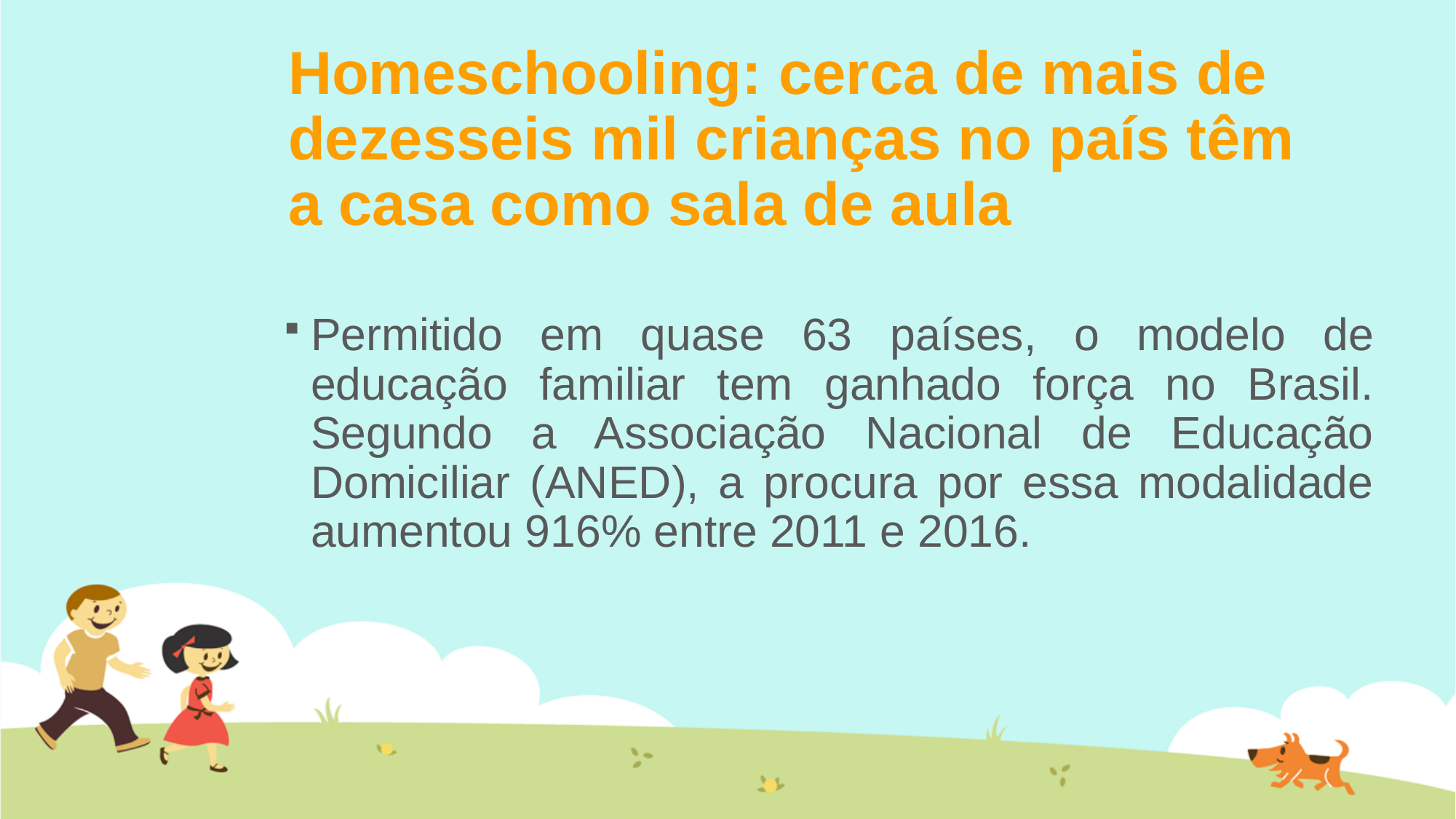

# Homeschooling: cerca de mais de dezesseis mil crianças no país têm a casa como sala de aula
Permitido em quase 63 países, o modelo de educação familiar tem ganhado força no Brasil. Segundo a Associação Nacional de Educação Domiciliar (ANED), a procura por essa modalidade aumentou 916% entre 2011 e 2016.